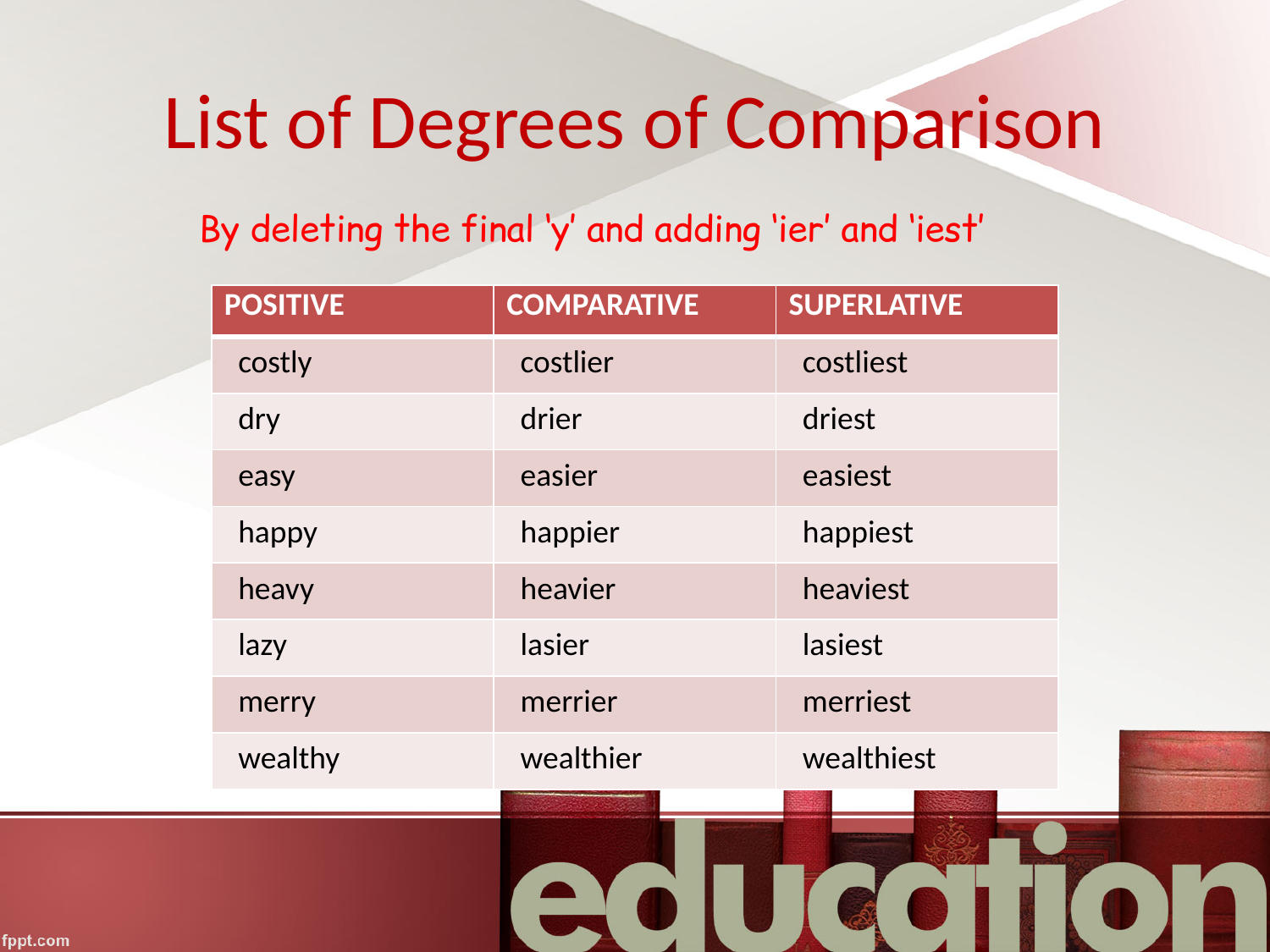

# List of Degrees of Comparison
By deleting the final ‘y’ and adding ‘ier’ and ‘iest’
| POSITIVE | COMPARATIVE | SUPERLATIVE |
| --- | --- | --- |
| costly | costlier | costliest |
| dry | drier | driest |
| easy | easier | easiest |
| happy | happier | happiest |
| heavy | heavier | heaviest |
| lazy | lasier | lasiest |
| merry | merrier | merriest |
| wealthy | wealthier | wealthiest |